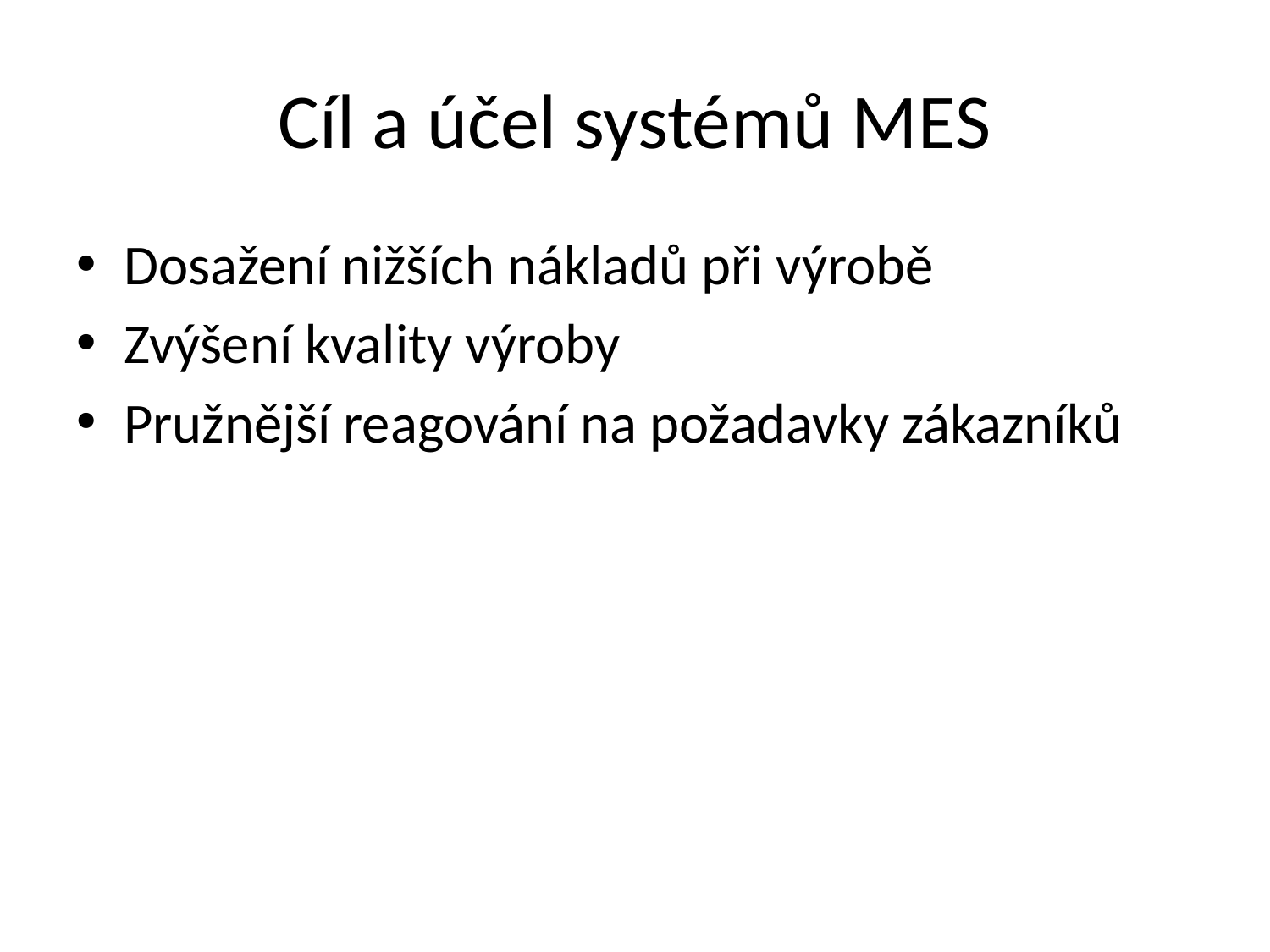

# Cíl a účel systémů MES
Dosažení nižších nákladů při výrobě
Zvýšení kvality výroby
Pružnější reagování na požadavky zákazníků